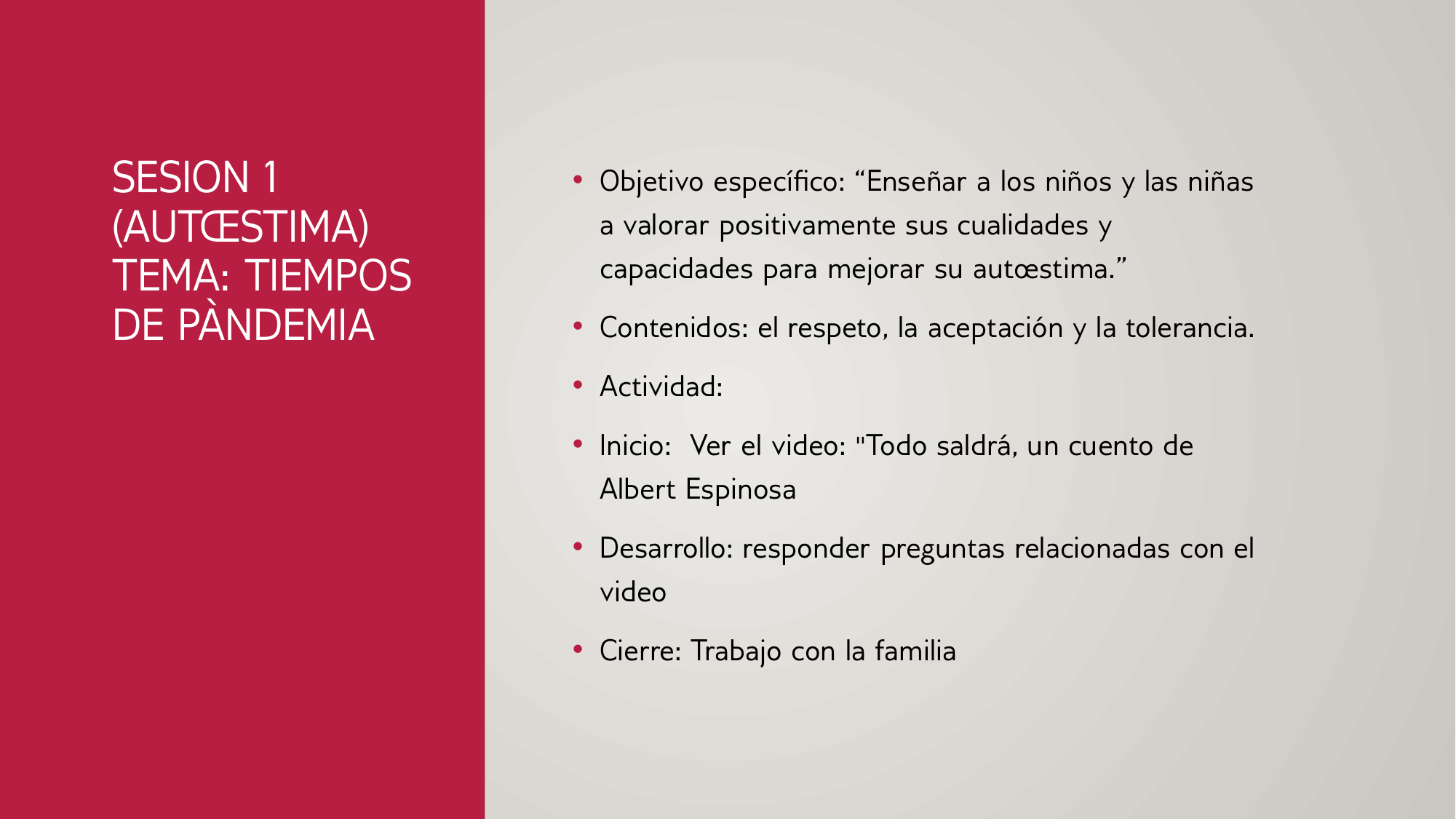

# SESION 1 (AUTOESTIMA) TEMA: TIEMPOS DE PÀNDEMIA

Objetivo específico: “Enseñar a los niños y las niñas a valorar positivamente sus cualidades y capacidades para mejorar su autoestima.”
Contenidos: el respeto, la aceptación y la tolerancia.
Actividad:
Inicio:  Ver el video: "Todo saldrá, un cuento de Albert Espinosa
Desarrollo: responder preguntas relacionadas con el video
Cierre: Trabajo con la familia